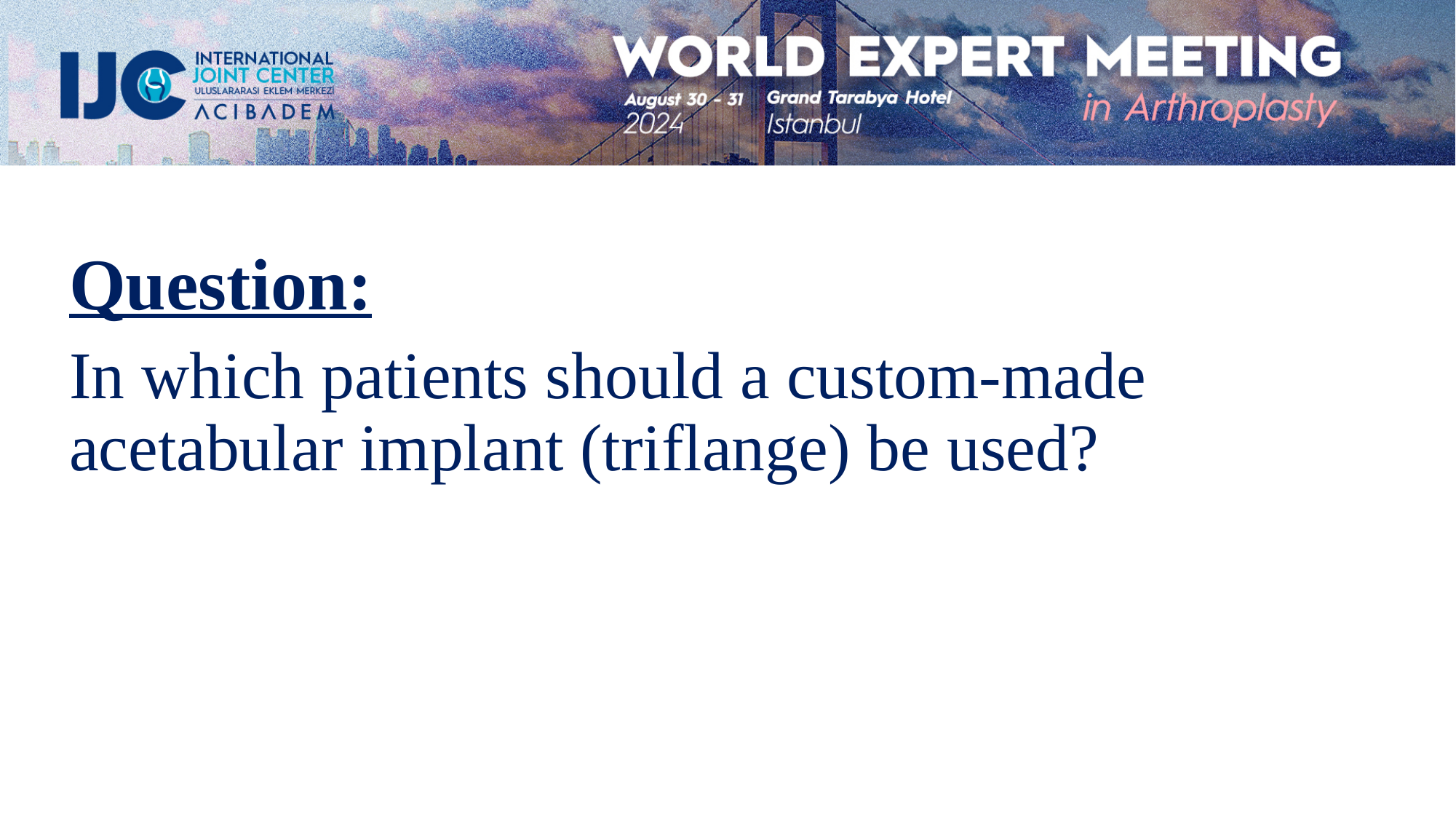

Question:
In which patients should a custom-made acetabular implant (triflange) be used?